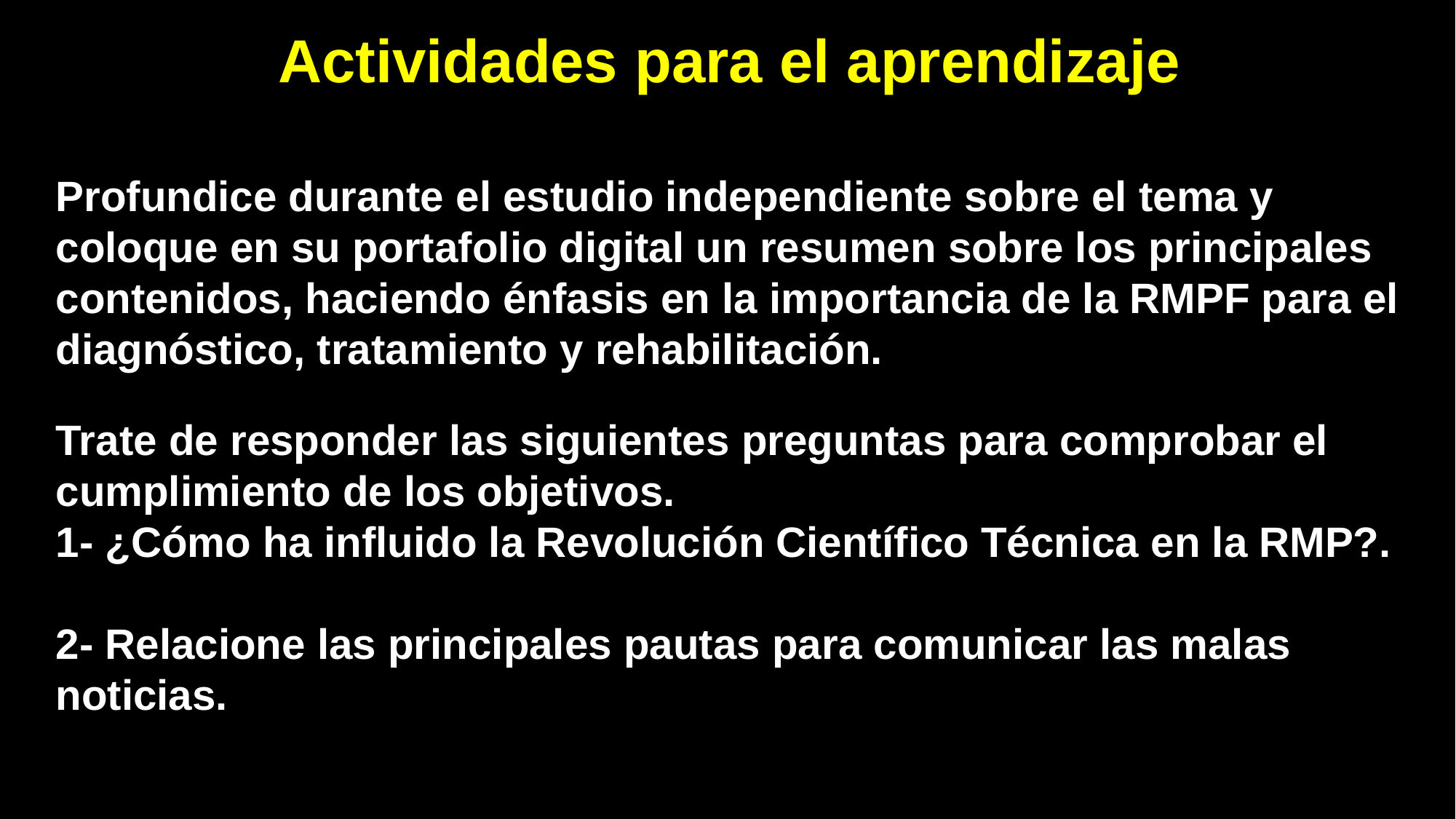

# Actividades para el aprendizaje
Profundice durante el estudio independiente sobre el tema y coloque en su portafolio digital un resumen sobre los principales contenidos, haciendo énfasis en la importancia de la RMPF para el diagnóstico, tratamiento y rehabilitación.
Trate de responder las siguientes preguntas para comprobar el cumplimiento de los objetivos.
1- ¿Cómo ha influido la Revolución Científico Técnica en la RMP?.

2- Relacione las principales pautas para comunicar las malas noticias.